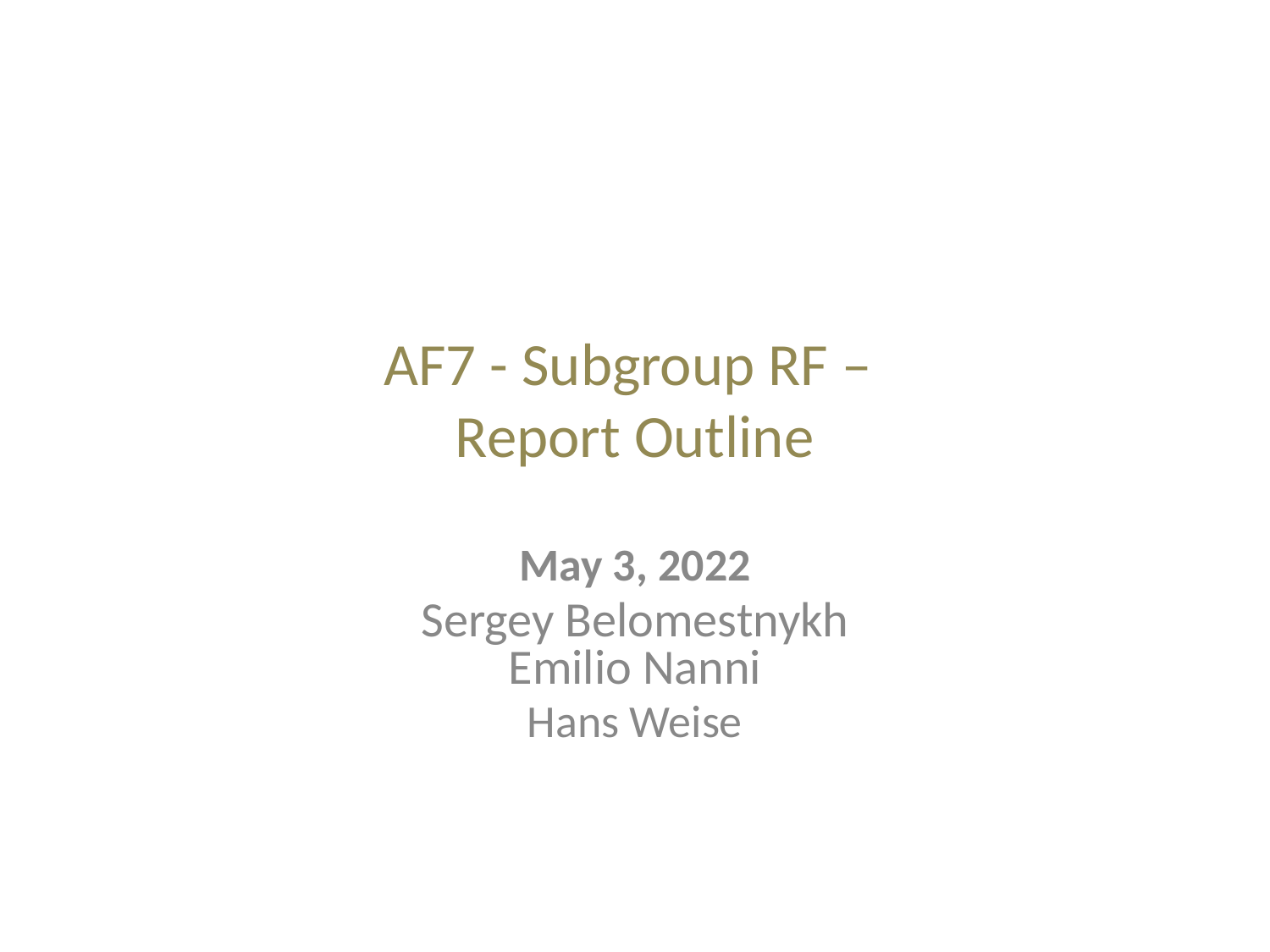

# AF7 - Subgroup RF – Report Outline
May 3, 2022
Sergey Belomestnykh
Emilio Nanni
Hans Weise